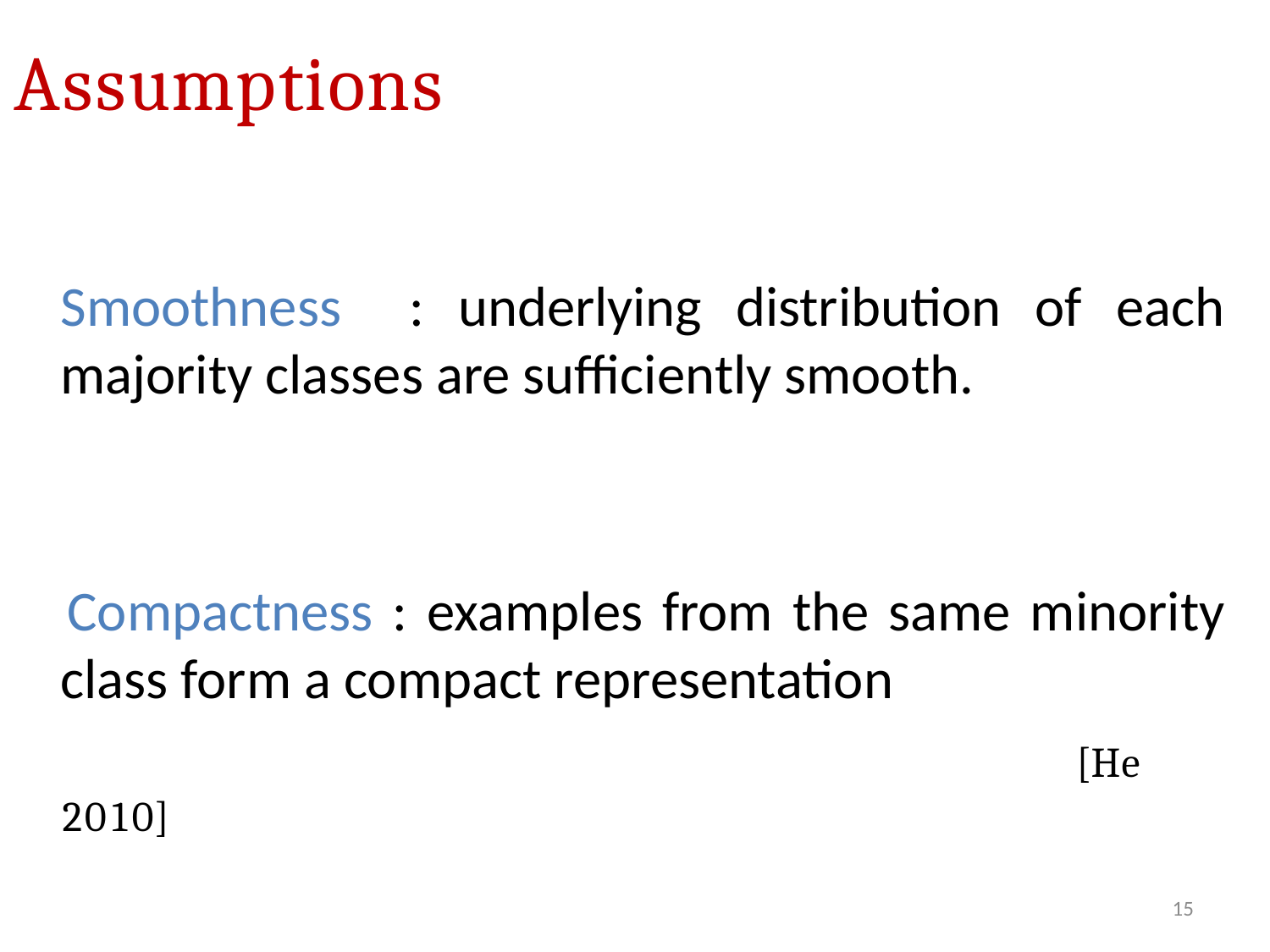

# Assumptions

Smoothness  : underlying distribution of each majority classes are sufficiently smooth.

 	Compactness : examples from the same minority class form a compact representation
									[He 2010]
15